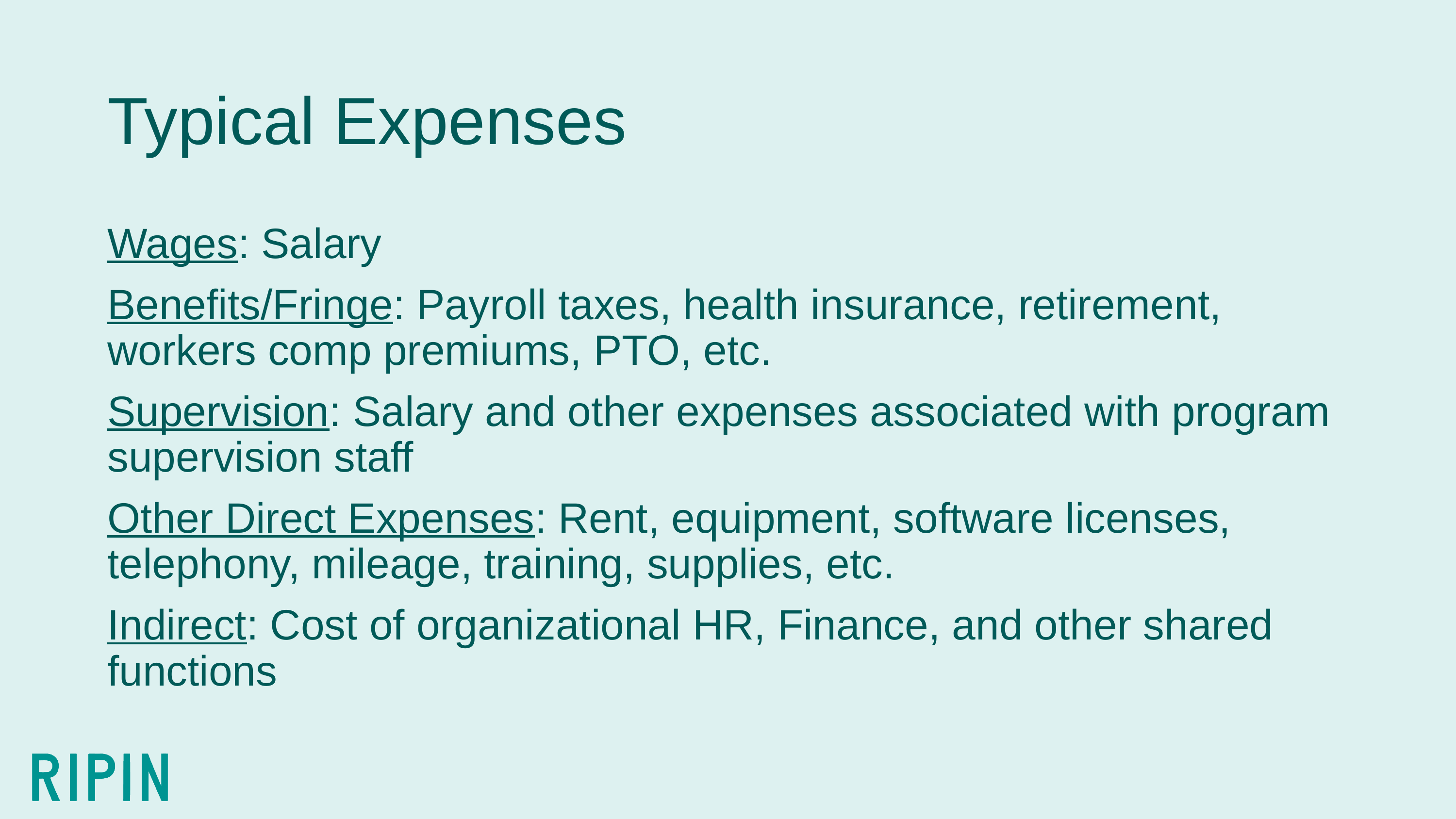

# Typical Expenses
Wages: Salary
Benefits/Fringe: Payroll taxes, health insurance, retirement, workers comp premiums, PTO, etc.
Supervision: Salary and other expenses associated with program supervision staff
Other Direct Expenses: Rent, equipment, software licenses, telephony, mileage, training, supplies, etc.
Indirect: Cost of organizational HR, Finance, and other shared functions